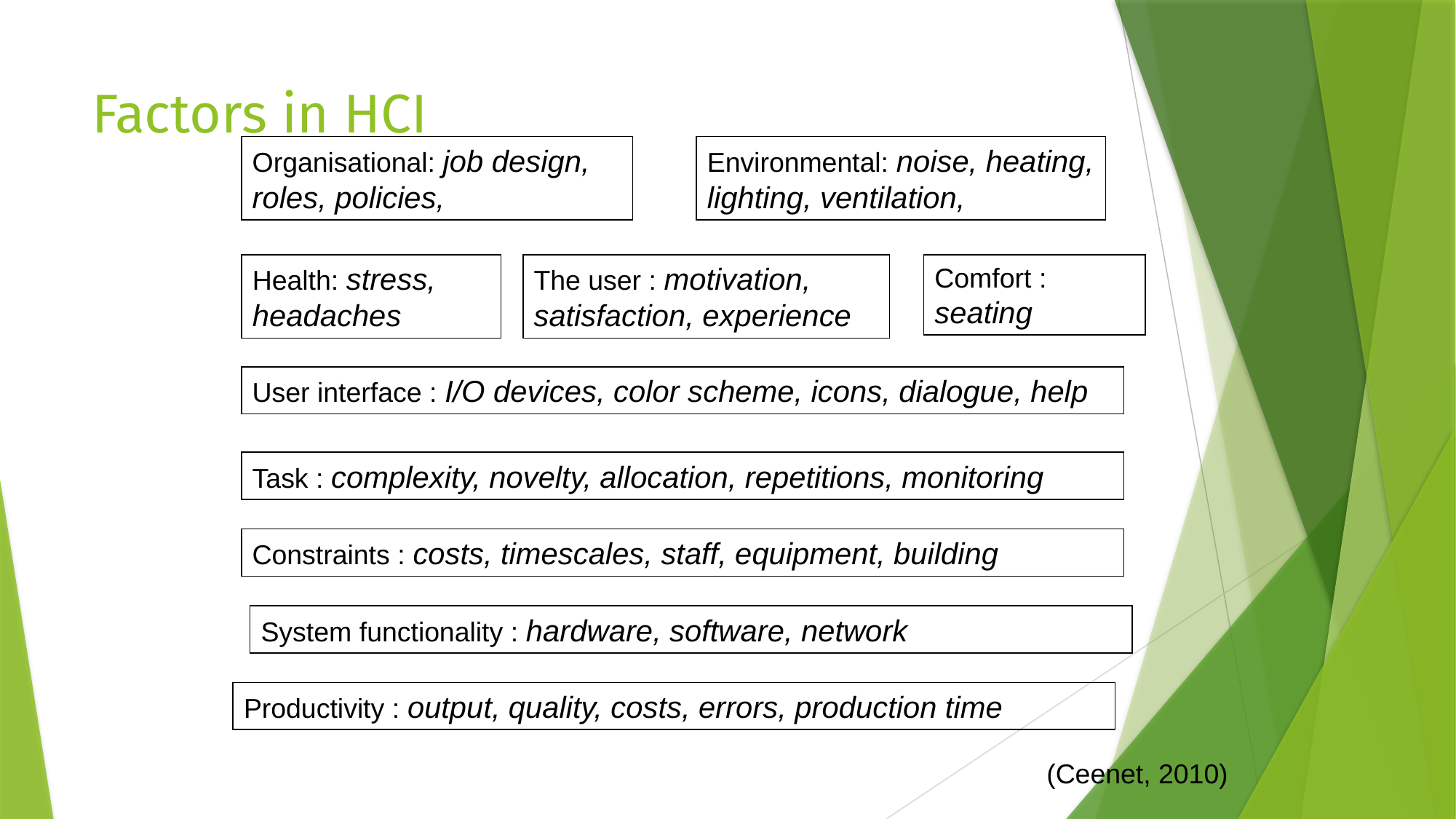

# Factors in HCI
Organisational: job design, roles, policies,
Environmental: noise, heating, lighting, ventilation,
Health: stress, headaches
The user : motivation, satisfaction, experience
Comfort : seating

User interface : I/O devices, color scheme, icons, dialogue, help
Task : complexity, novelty, allocation, repetitions, monitoring
Constraints : costs, timescales, staff, equipment, building
System functionality : hardware, software, network
Productivity : output, quality, costs, errors, production time
(Ceenet, 2010)